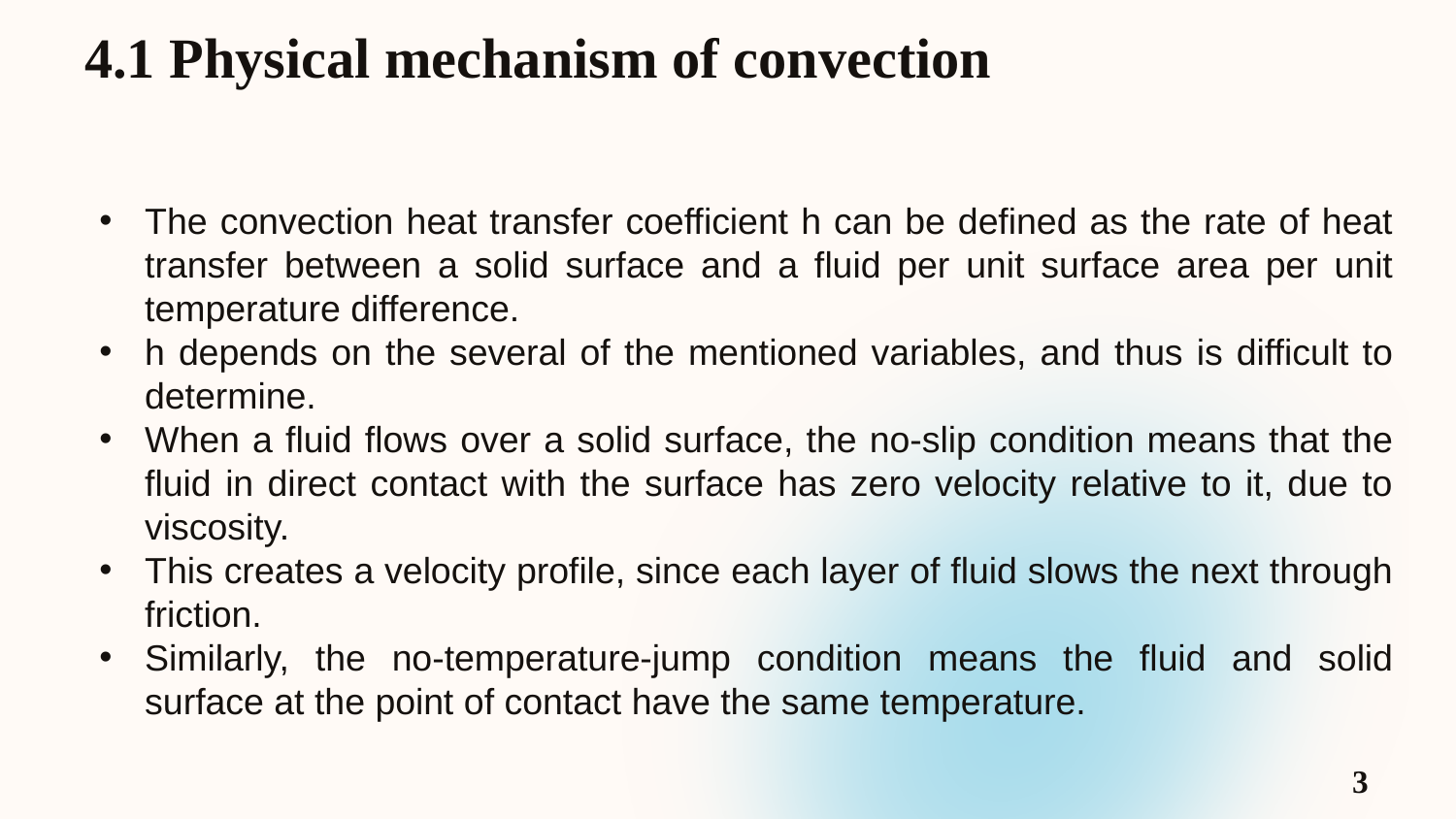

4.1 Physical mechanism of convection
The convection heat transfer coefficient h can be defined as the rate of heat transfer between a solid surface and a fluid per unit surface area per unit temperature difference.
h depends on the several of the mentioned variables, and thus is difficult to determine.
When a fluid flows over a solid surface, the no-slip condition means that the fluid in direct contact with the surface has zero velocity relative to it, due to viscosity.
This creates a velocity profile, since each layer of fluid slows the next through friction.
Similarly, the no-temperature-jump condition means the fluid and solid surface at the point of contact have the same temperature.

3